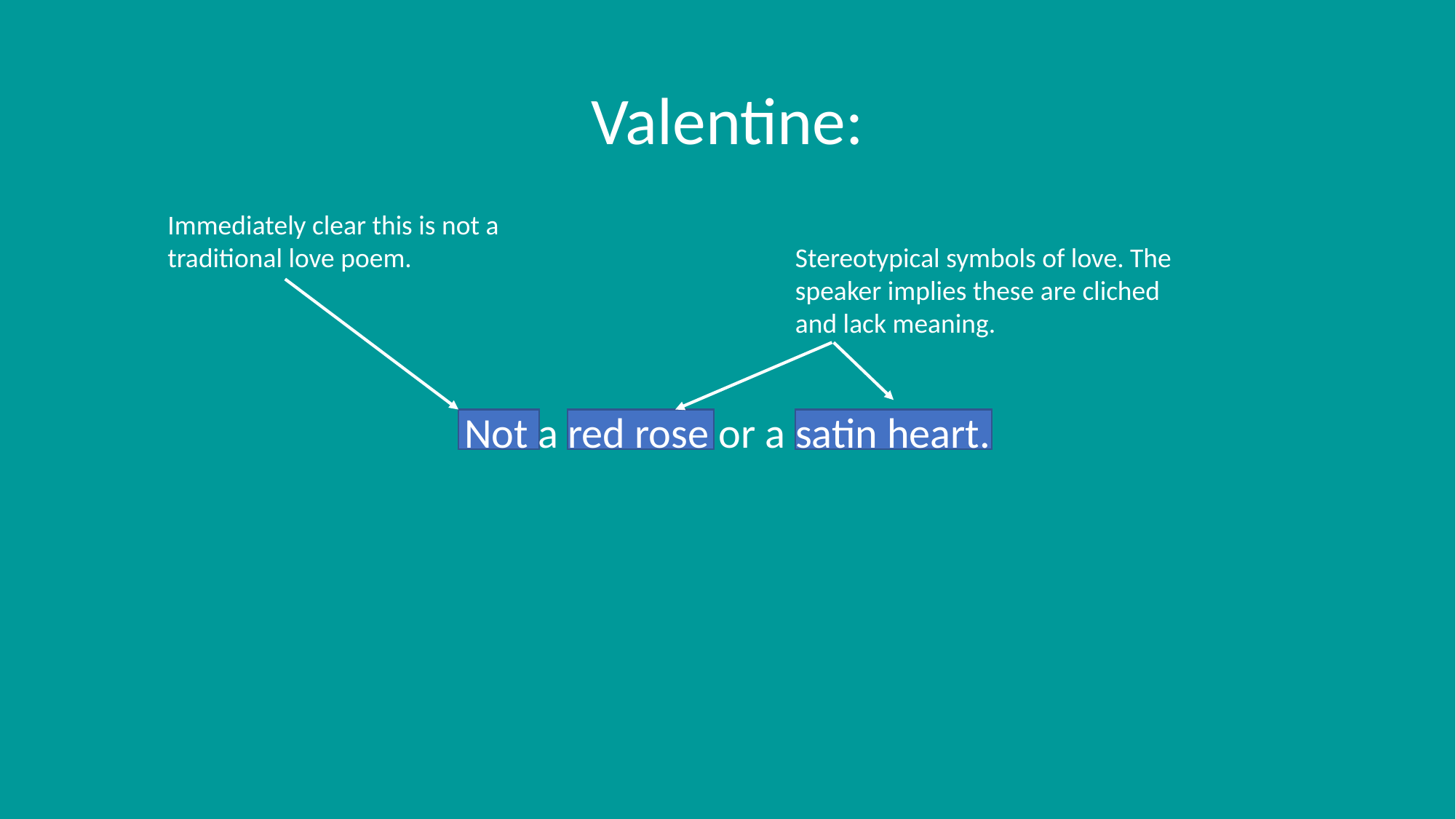

# Valentine:
Immediately clear this is not a traditional love poem.

Not a red rose or a satin heart.
Stereotypical symbols of love. The speaker implies these are cliched and lack meaning.